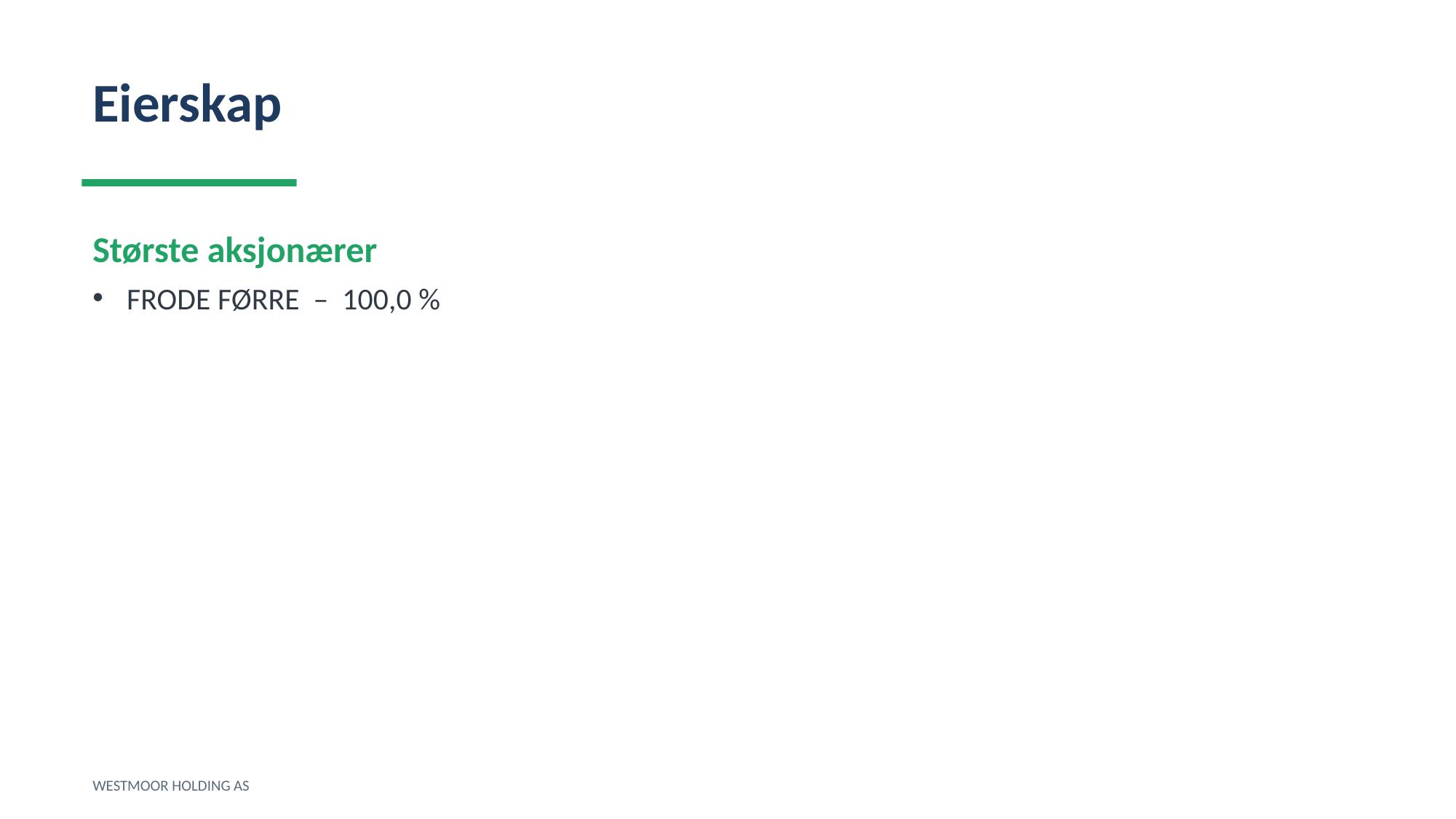

Eierskap

Største aksjonærer
FRODE FØRRE  –  100,0 %
WESTMOOR HOLDING AS